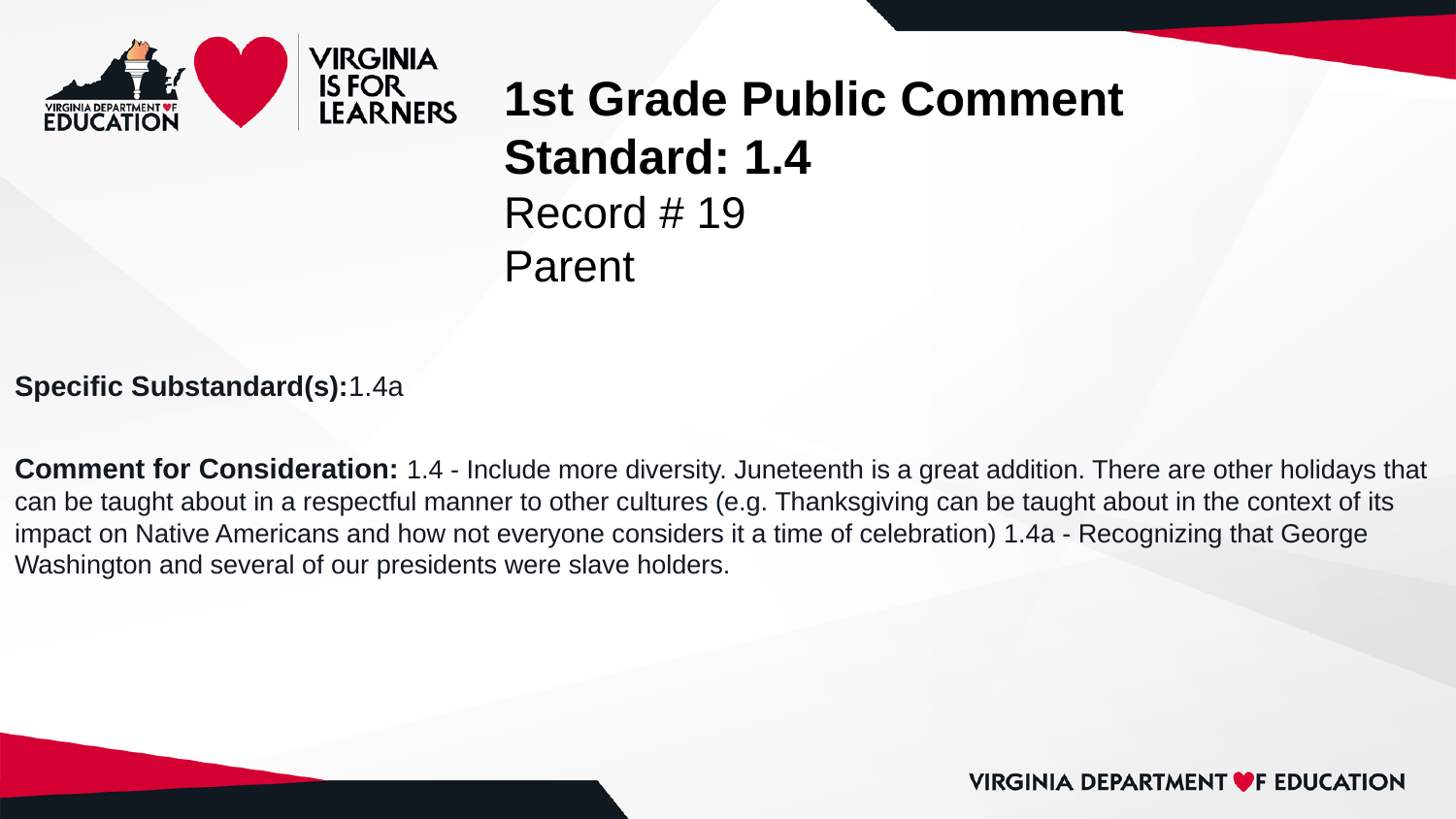

# 1st Grade Public Comment
Standard: 1.4
Record # 19
Parent

Specific Substandard(s):1.4a

Comment for Consideration: 1.4 - Include more diversity. Juneteenth is a great addition. There are other holidays that can be taught about in a respectful manner to other cultures (e.g. Thanksgiving can be taught about in the context of its impact on Native Americans and how not everyone considers it a time of celebration) 1.4a - Recognizing that George Washington and several of our presidents were slave holders.